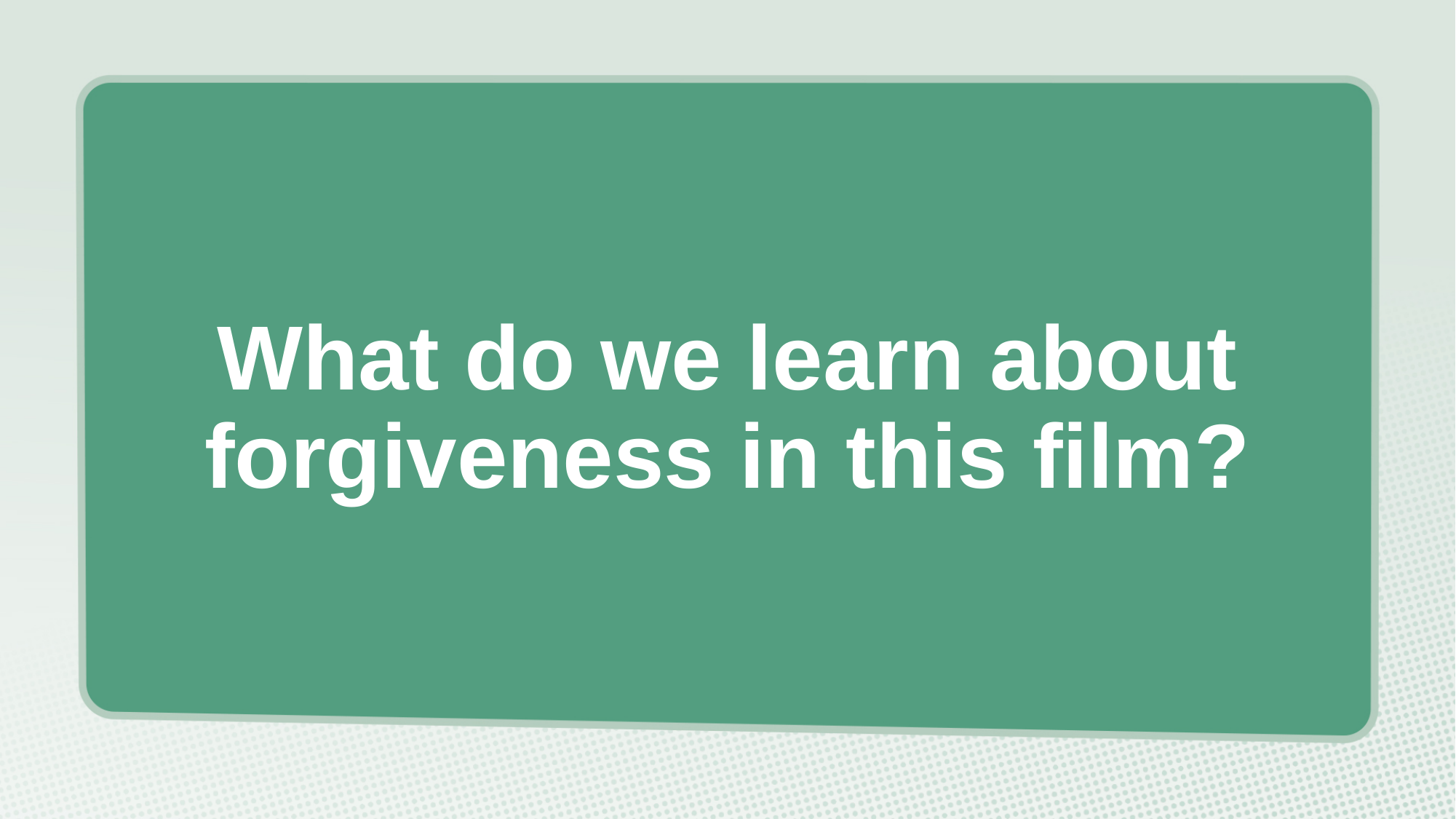

# What do we learn about forgiveness in this film?